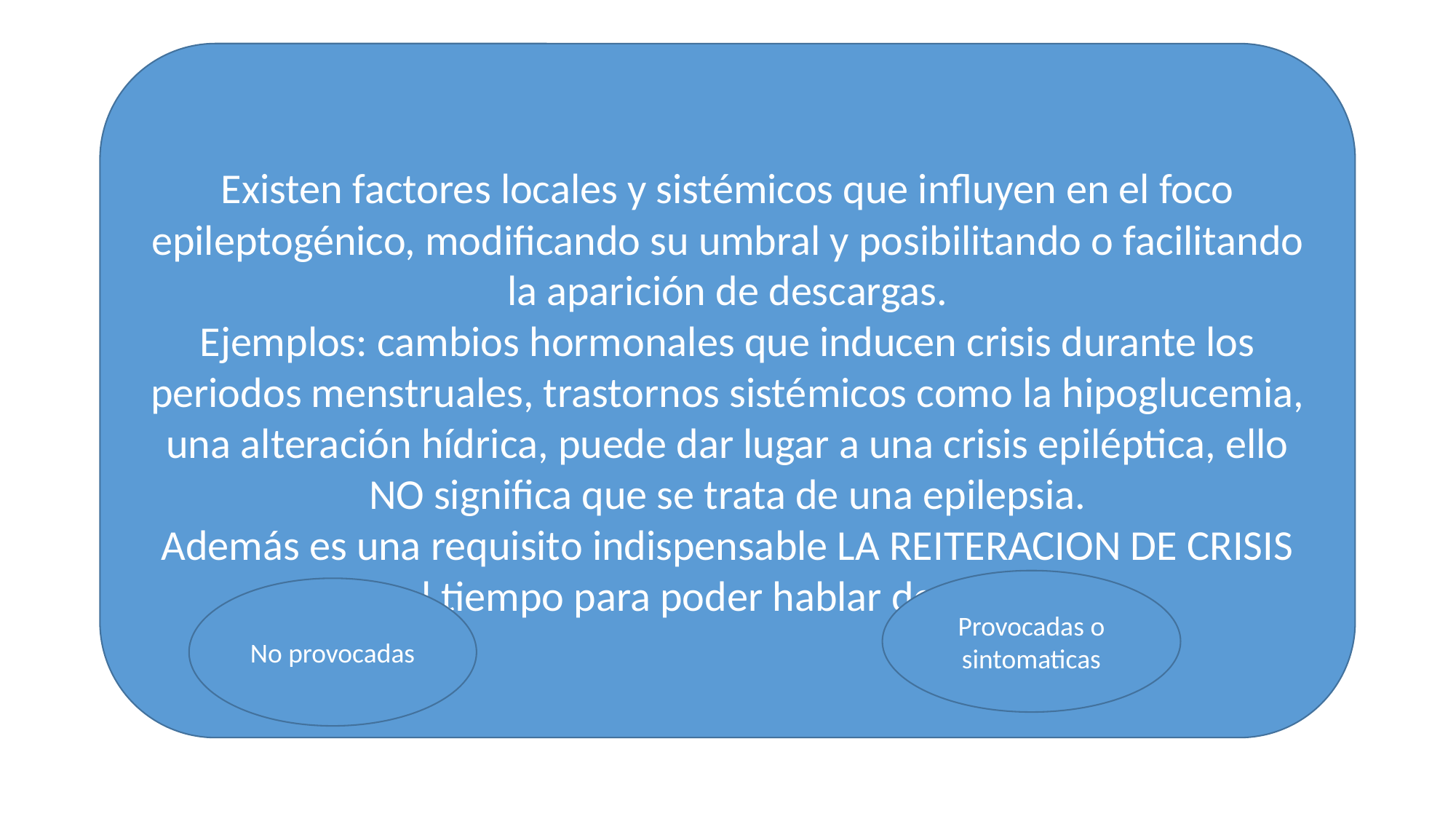

#
Existen factores locales y sistémicos que influyen en el foco epileptogénico, modificando su umbral y posibilitando o facilitando la aparición de descargas.
Ejemplos: cambios hormonales que inducen crisis durante los periodos menstruales, trastornos sistémicos como la hipoglucemia, una alteración hídrica, puede dar lugar a una crisis epiléptica, ello NO significa que se trata de una epilepsia.
Además es una requisito indispensable LA REITERACION DE CRISIS en el tiempo para poder hablar de Epilepsia.

Provocadas o sintomaticas
No provocadas